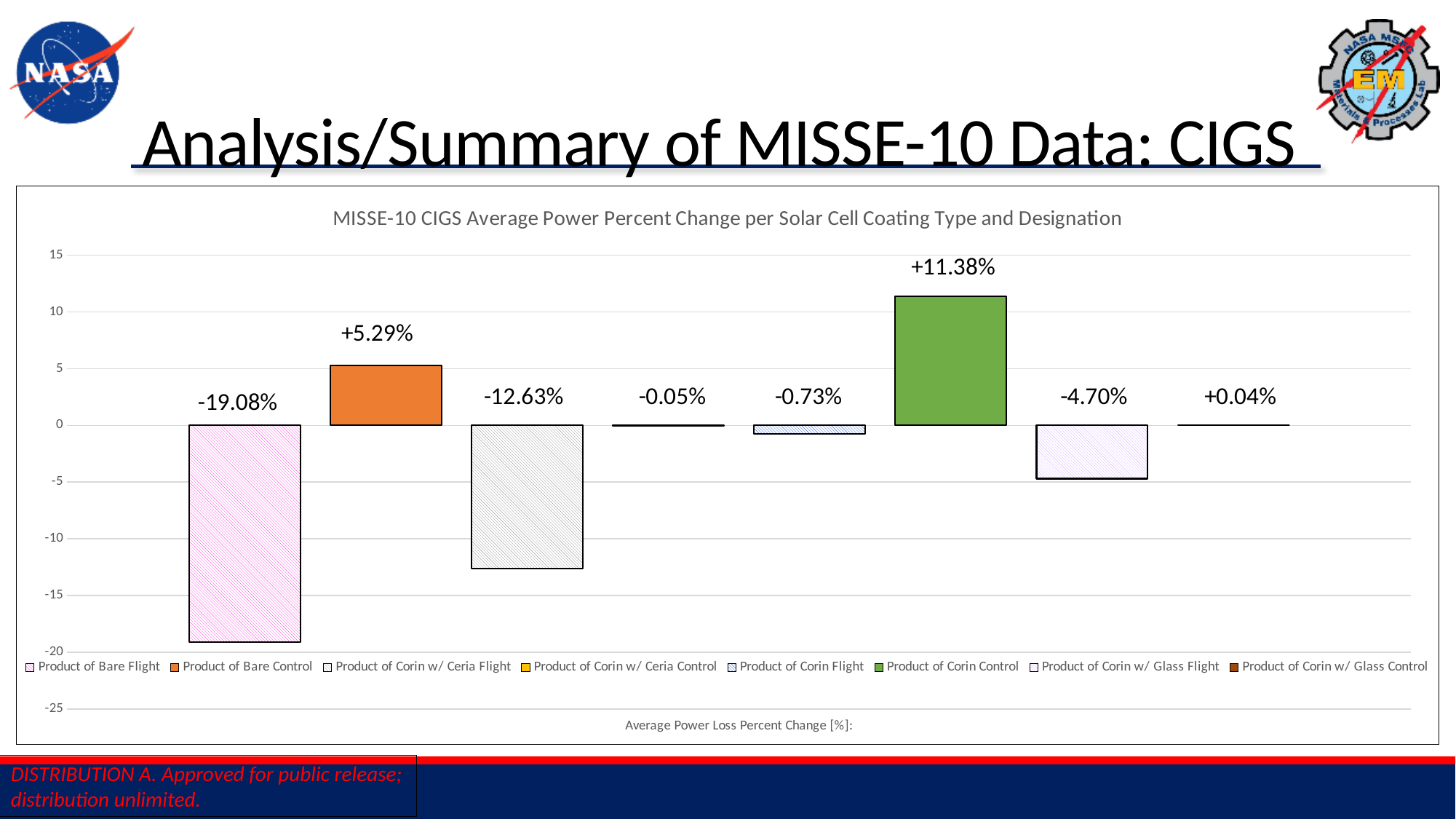

# Analysis/Summary of MISSE-10 Data: CIGS

### Chart: MISSE-10 CIGS Average Power Percent Change per Solar Cell Coating Type and Designation

| Category | Product of Bare Flight | Product of Bare Control | Product of Corin w/ Ceria Flight | Product of Corin w/ Ceria Control | Product of Corin Flight | Product of Corin Control | Product of Corin w/ Glass Flight | Product of Corin w/ Glass Control |
|---|---|---|---|---|---|---|---|---|
| Average Power Loss Percent Change [%]: | -19.07622027683693 | 5.289526961969876 | -12.631108367172564 | -0.05363838757218412 | -0.7333194791993884 | 11.381138926759185 | -4.702419627153582 | 0.04294893498797029 |
-19.08%
DISTRIBUTION A. Approved for public release; distribution unlimited.